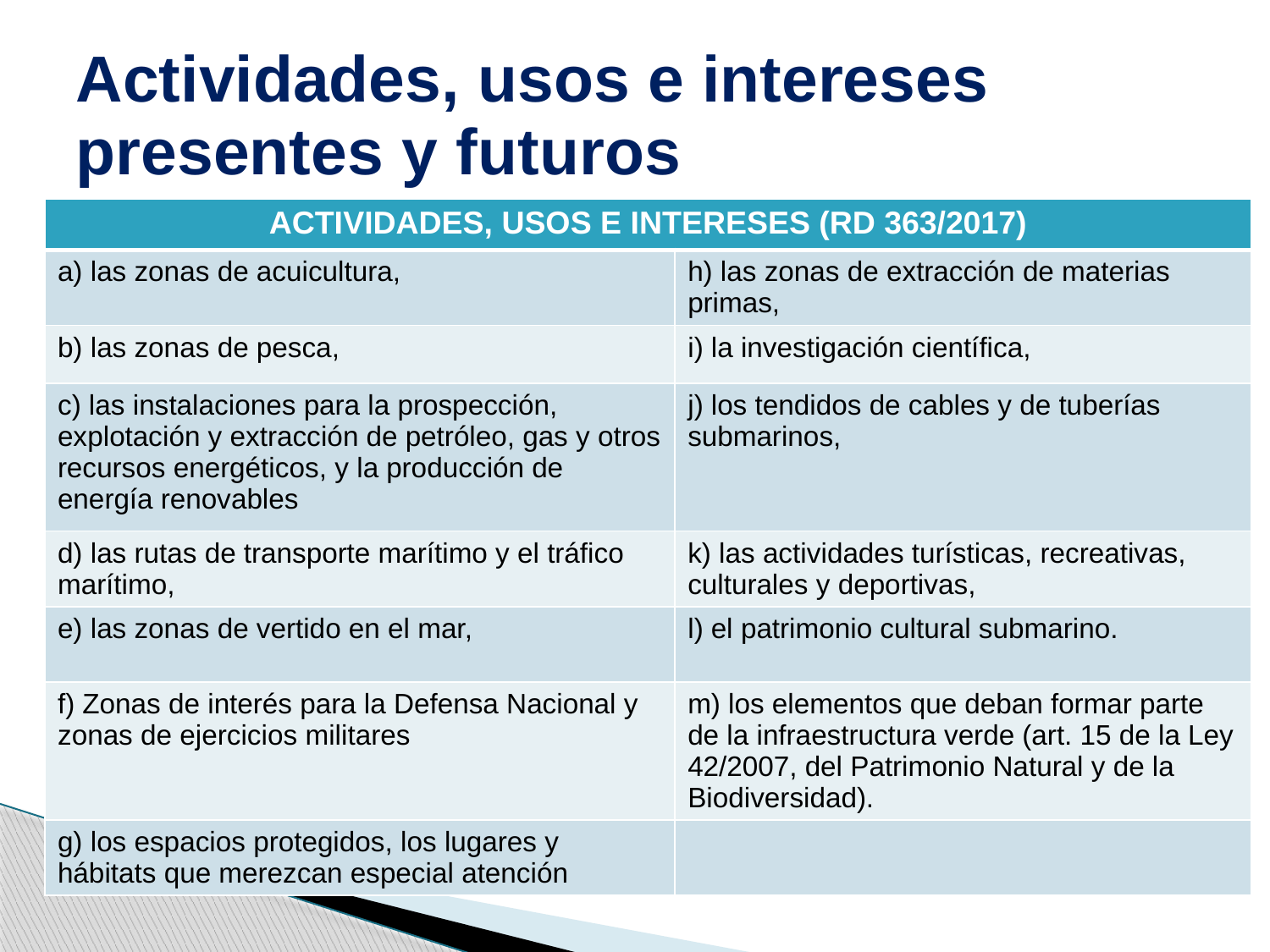

# Actividades, usos e intereses presentes y futuros
| ACTIVIDADES, USOS E INTERESES (RD 363/2017) |  |
| --- | --- |
| a) las zonas de acuicultura, | h) las zonas de extracción de materias primas, |
| b) las zonas de pesca, | i) la investigación científica, |
| c) las instalaciones para la prospección, explotación y extracción de petróleo, gas y otros recursos energéticos, y la producción de energía renovables | j) los tendidos de cables y de tuberías submarinos, |
| d) las rutas de transporte marítimo y el tráfico marítimo, | k) las actividades turísticas, recreativas, culturales y deportivas, |
| e) las zonas de vertido en el mar, | l) el patrimonio cultural submarino. |
| f) Zonas de interés para la Defensa Nacional y zonas de ejercicios militares | m) los elementos que deban formar parte de la infraestructura verde (art. 15 de la Ley 42/2007, del Patrimonio Natural y de la Biodiversidad). |
| g) los espacios protegidos, los lugares y hábitats que merezcan especial atención |  |